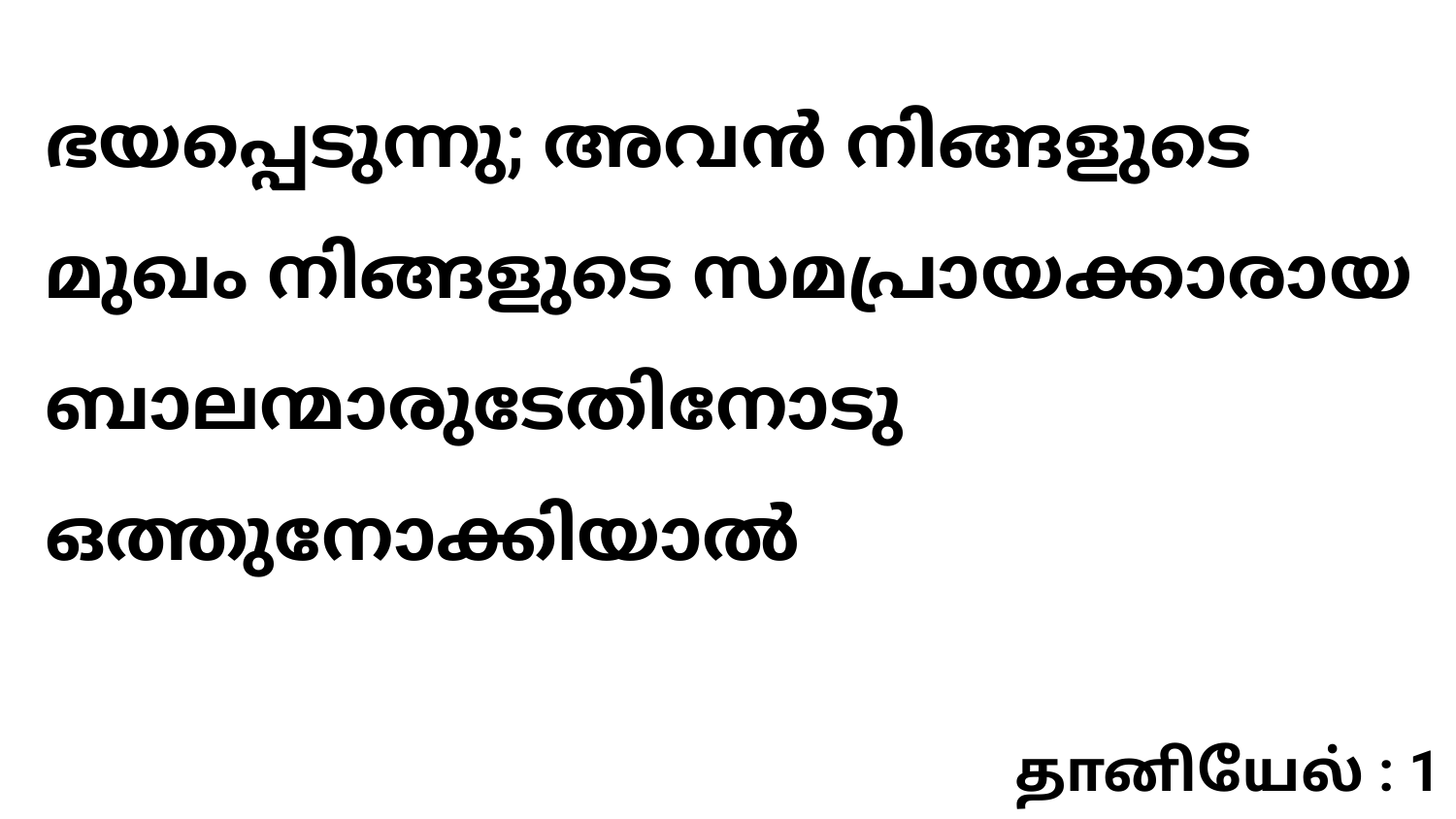

ഭയപ്പെടുന്നു; അവൻ നിങ്ങളുടെ മുഖം നിങ്ങളുടെ സമപ്രായക്കാരായ ബാലന്മാരുടേതിനോടു ഒത്തുനോക്കിയാൽ
தானியேல் : 1